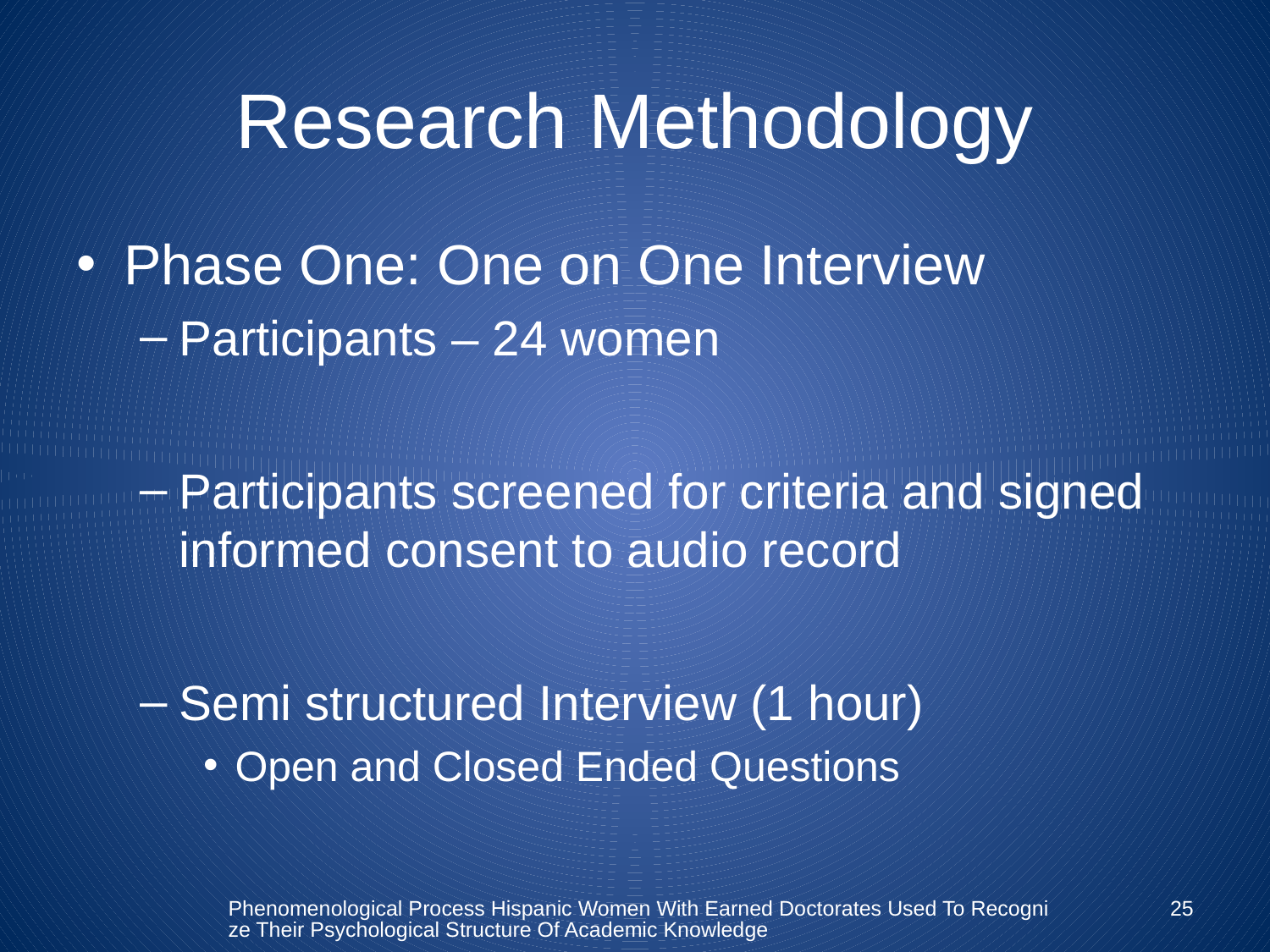

# Research Methodology
Phase One: One on One Interview
Participants – 24 women

Participants screened for criteria and signed informed consent to audio record

Semi structured Interview (1 hour)
Open and Closed Ended Questions

Phenomenological Process Hispanic Women With Earned Doctorates Used To Recognize Their Psychological Structure Of Academic Knowledge
25